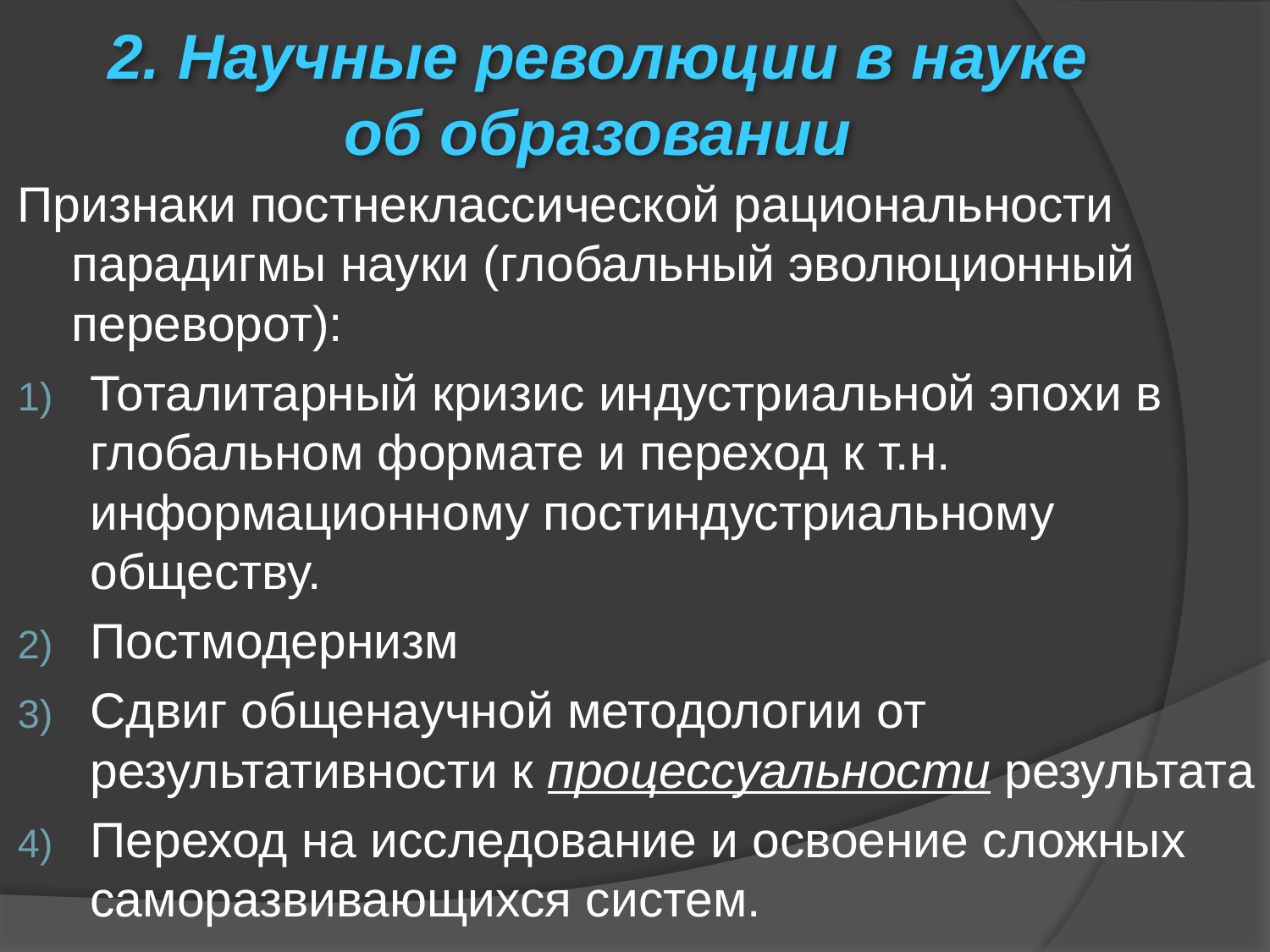

# 2. Научные революции в науке об образовании
Признаки постнеклассической рациональности парадигмы науки (глобальный эволюционный переворот):
Тоталитарный кризис индустриальной эпохи в глобальном формате и переход к т.н. информационному постиндустриальному обществу.
Постмодернизм
Сдвиг общенаучной методологии от результативности к процессуальности результата
Переход на исследование и освоение сложных саморазвивающихся систем.